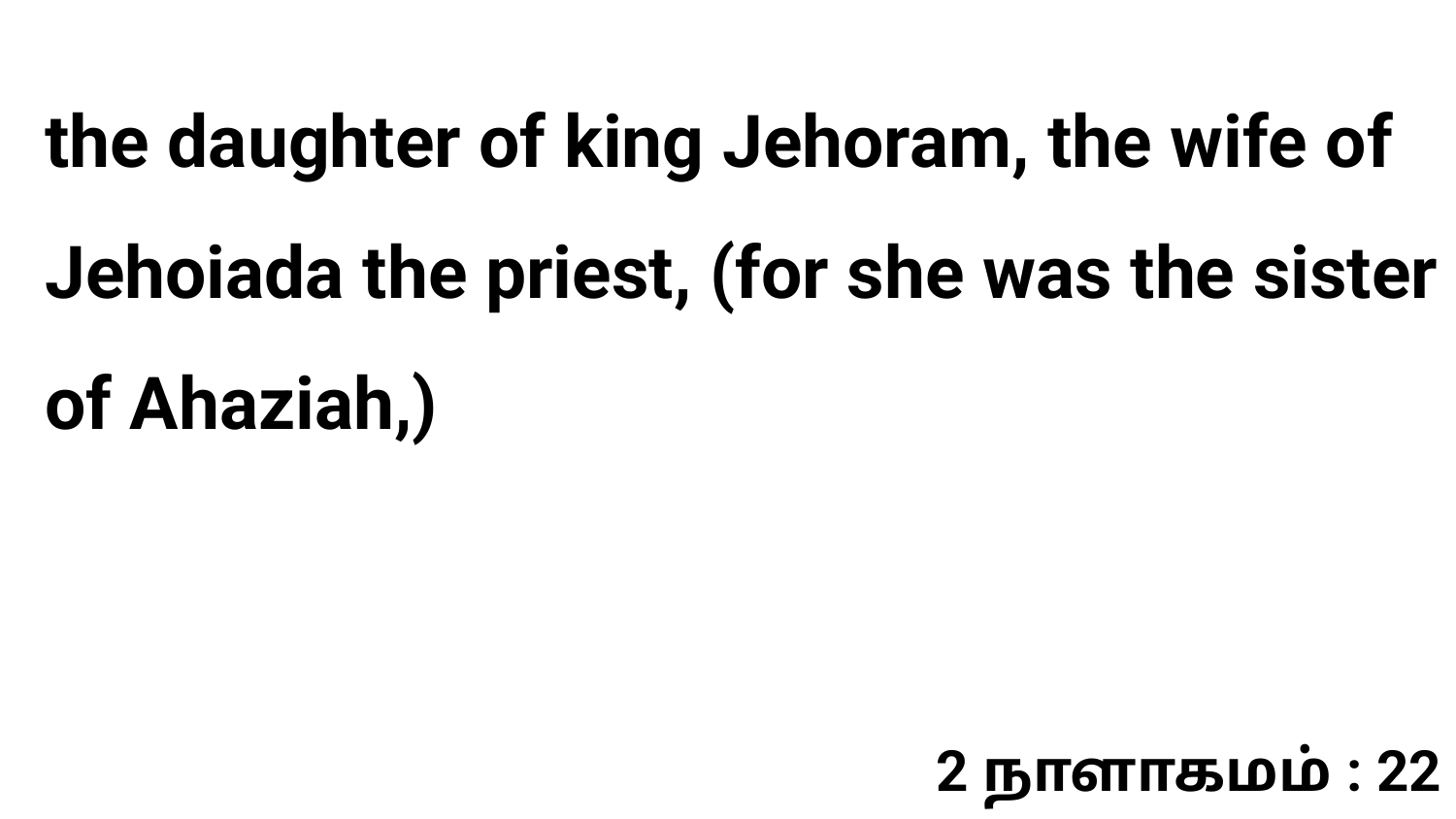

the daughter of king Jehoram, the wife of Jehoiada the priest, (for she was the sister of Ahaziah,)
2 நாளாகமம் : 22